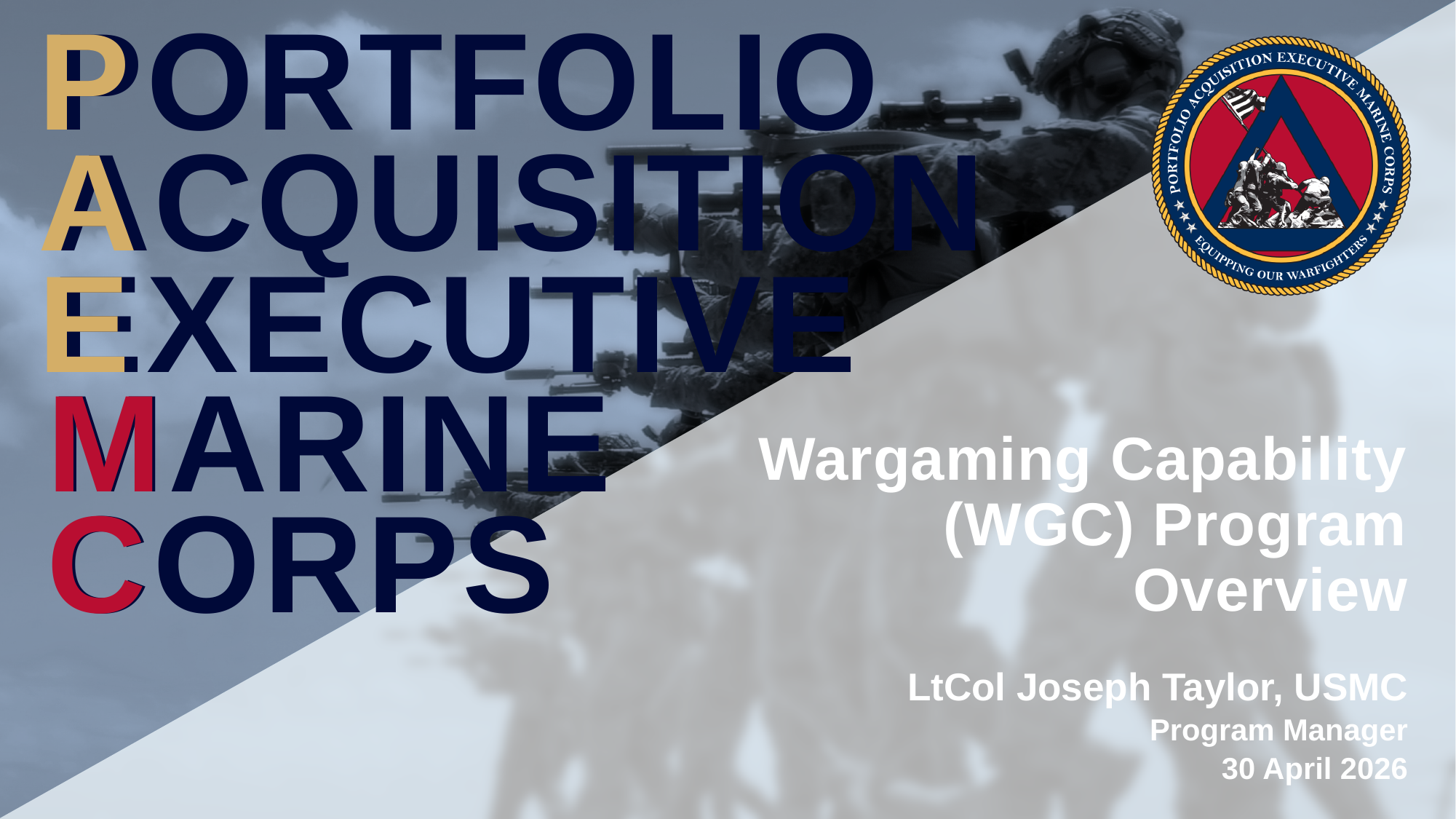

# Wargaming Capability (WGC) Program Overview
LtCol Joseph Taylor, USMC
Program Manager
30 April 2026